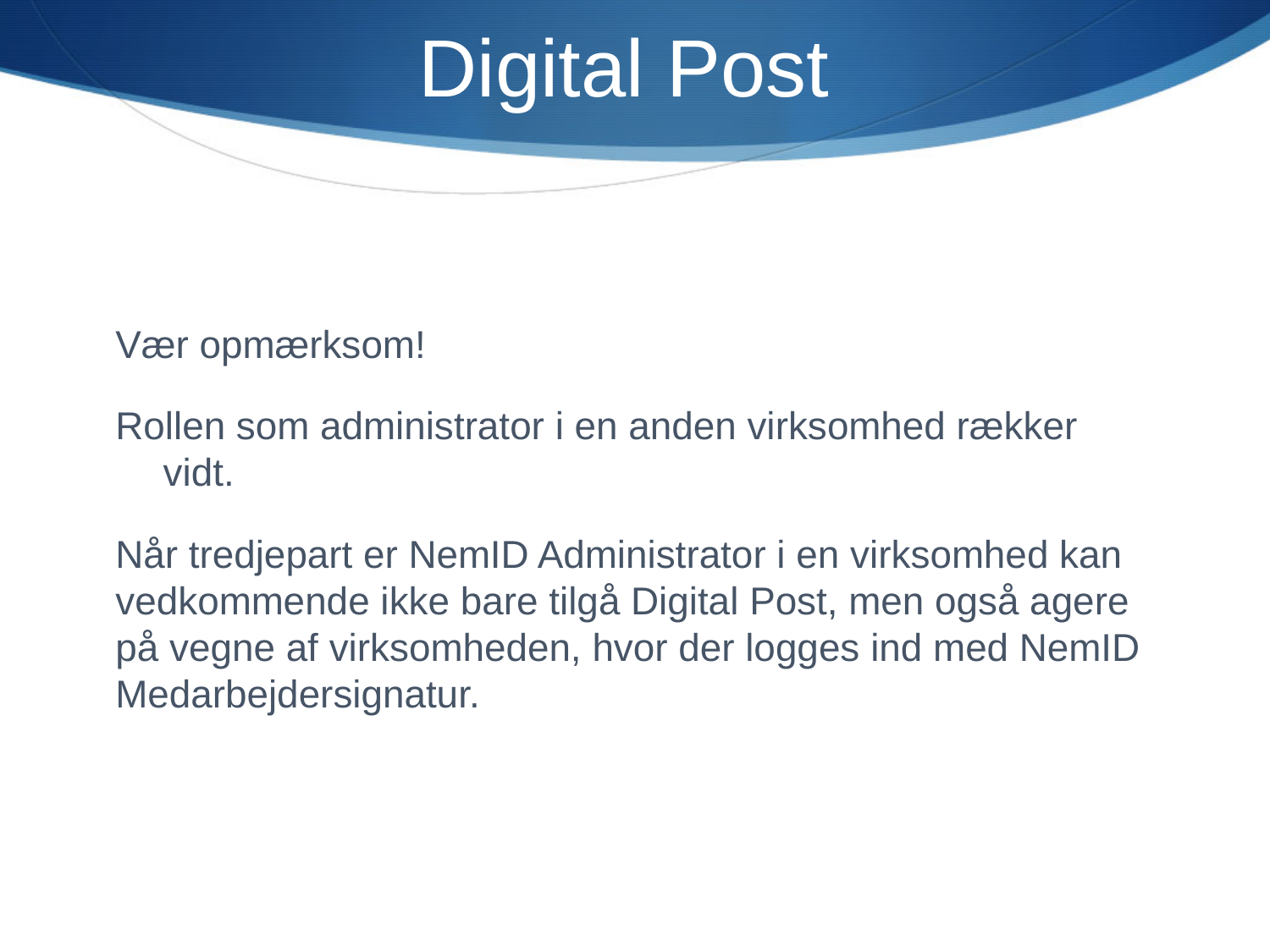

Digital Post
Vær opmærksom!
Rollen som administrator i en anden virksomhed rækker vidt.
Når tredjepart er NemID Administrator i en virksomhed kan vedkommende ikke bare tilgå Digital Post, men også agere på vegne af virksomheden, hvor der logges ind med NemID Medarbejdersignatur.